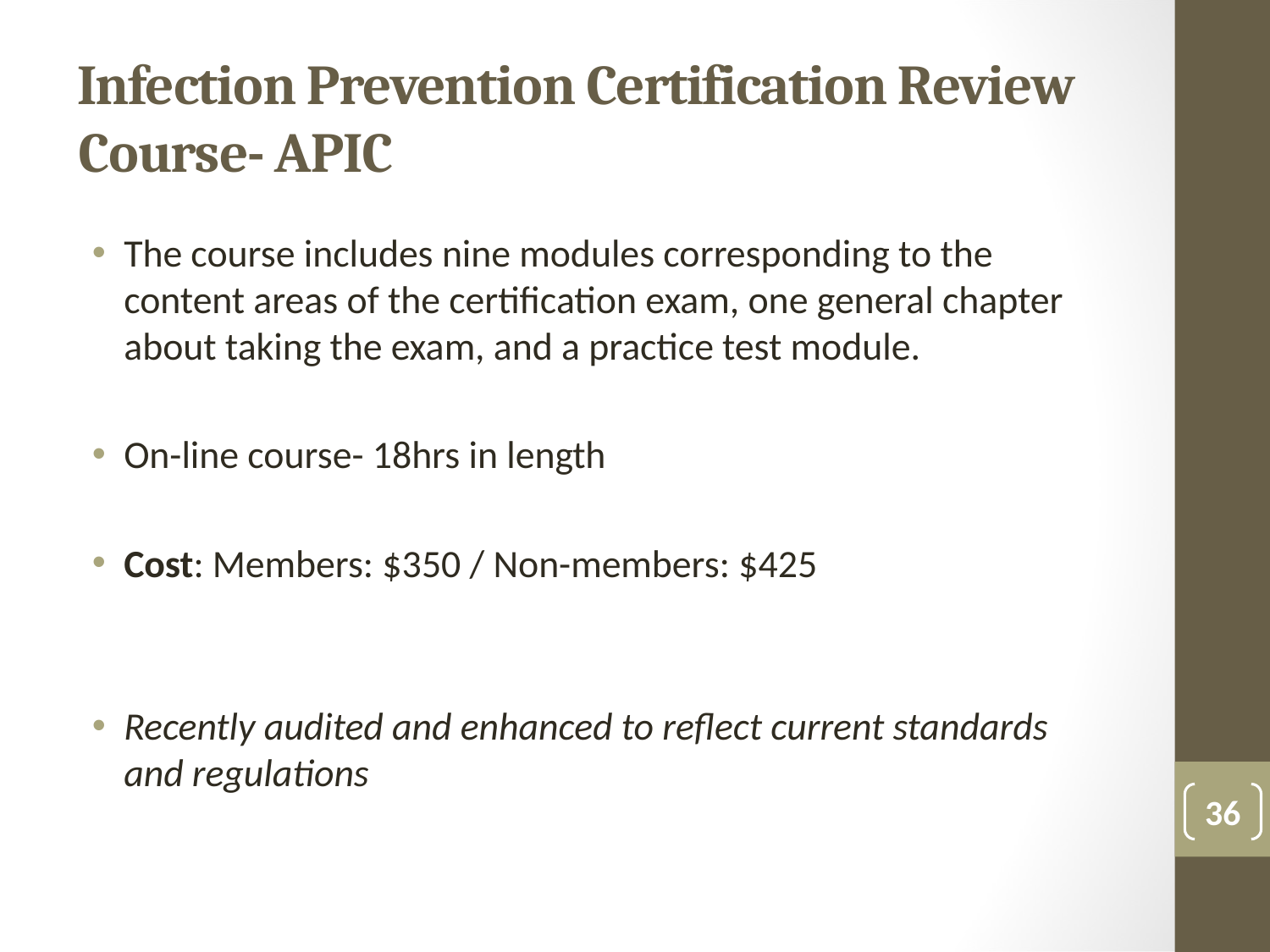

# Infection Prevention Certification Review Course- APIC
The course includes nine modules corresponding to the content areas of the certification exam, one general chapter about taking the exam, and a practice test module.

On-line course- 18hrs in length

Cost: Members: $350 / Non-members: $425

Recently audited and enhanced to reflect current standards and regulations
36